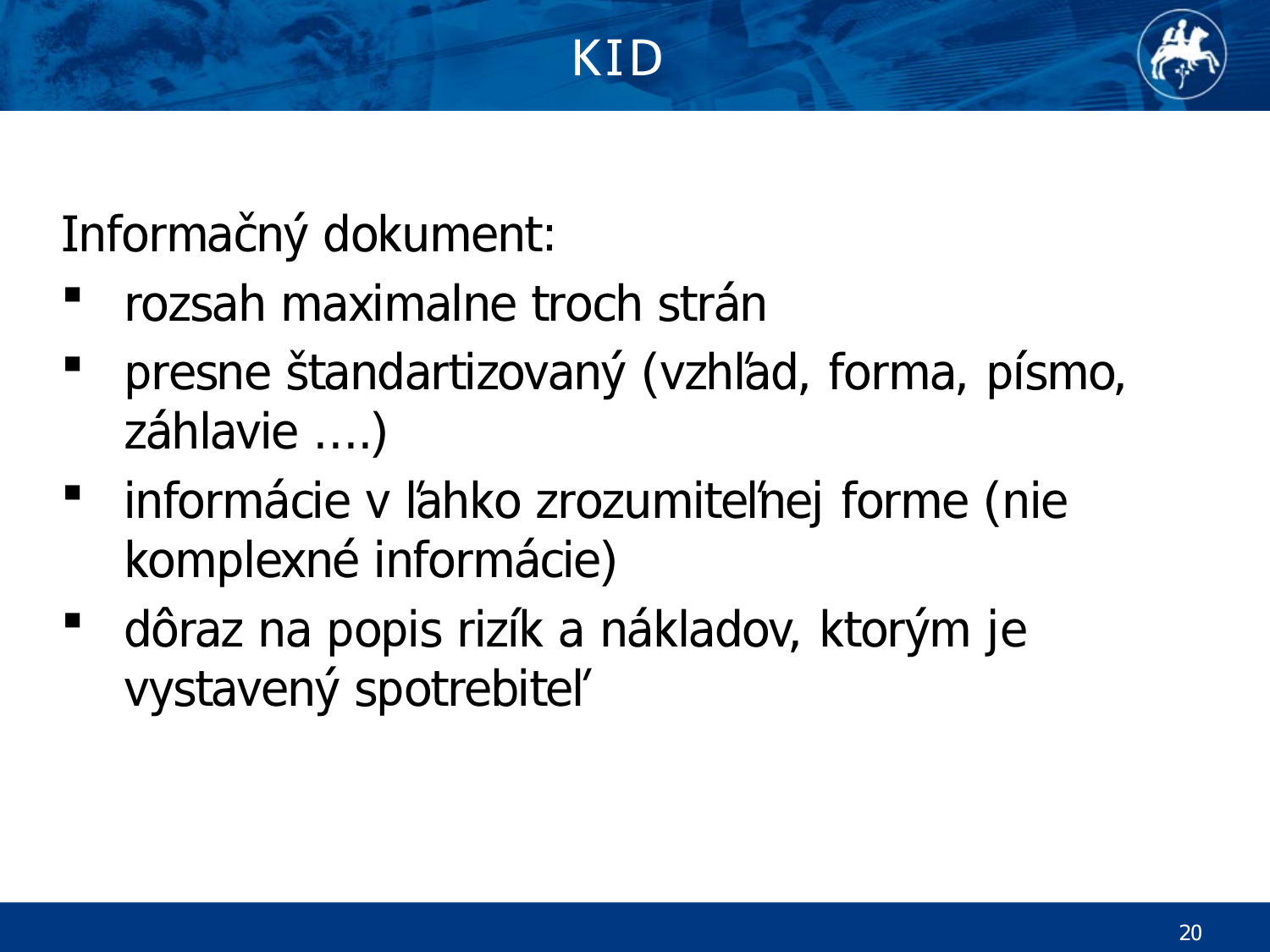

KID
Informačný dokument:
rozsah maximalne troch strán
presne štandartizovaný (vzhľad, forma, písmo, záhlavie ....)
informácie v ľahko zrozumiteľnej forme (nie komplexné informácie)
dôraz na popis rizík a nákladov, ktorým je vystavený spotrebiteľ

20